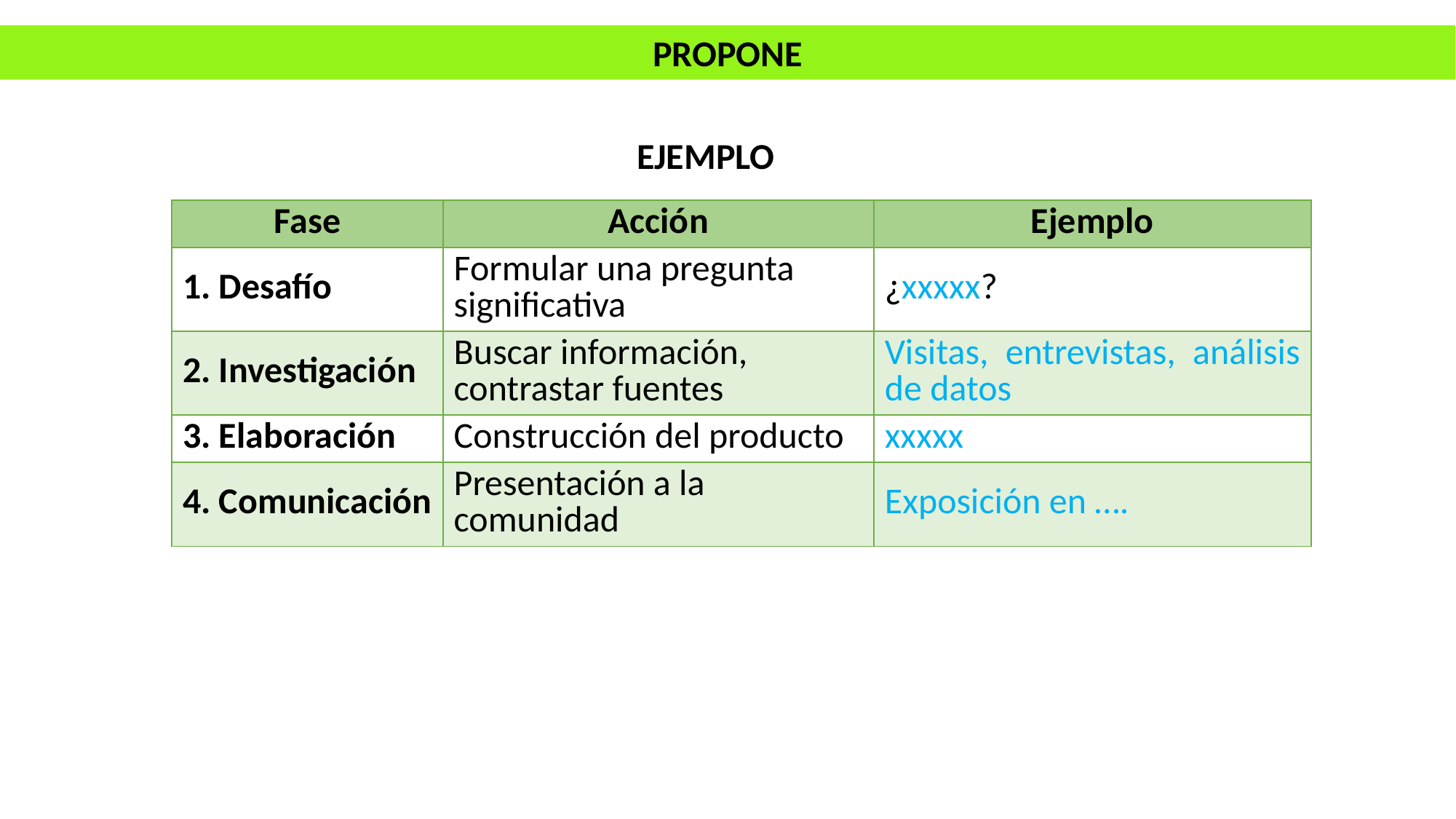

PROPONE
EJEMPLO
| Fase | Acción | Ejemplo |
| --- | --- | --- |
| 1. Desafío | Formular una pregunta significativa | ¿xxxxx? |
| 2. Investigación | Buscar información, contrastar fuentes | Visitas, entrevistas, análisis de datos |
| 3. Elaboración | Construcción del producto | xxxxx |
| 4. Comunicación | Presentación a la comunidad | Exposición en …. |